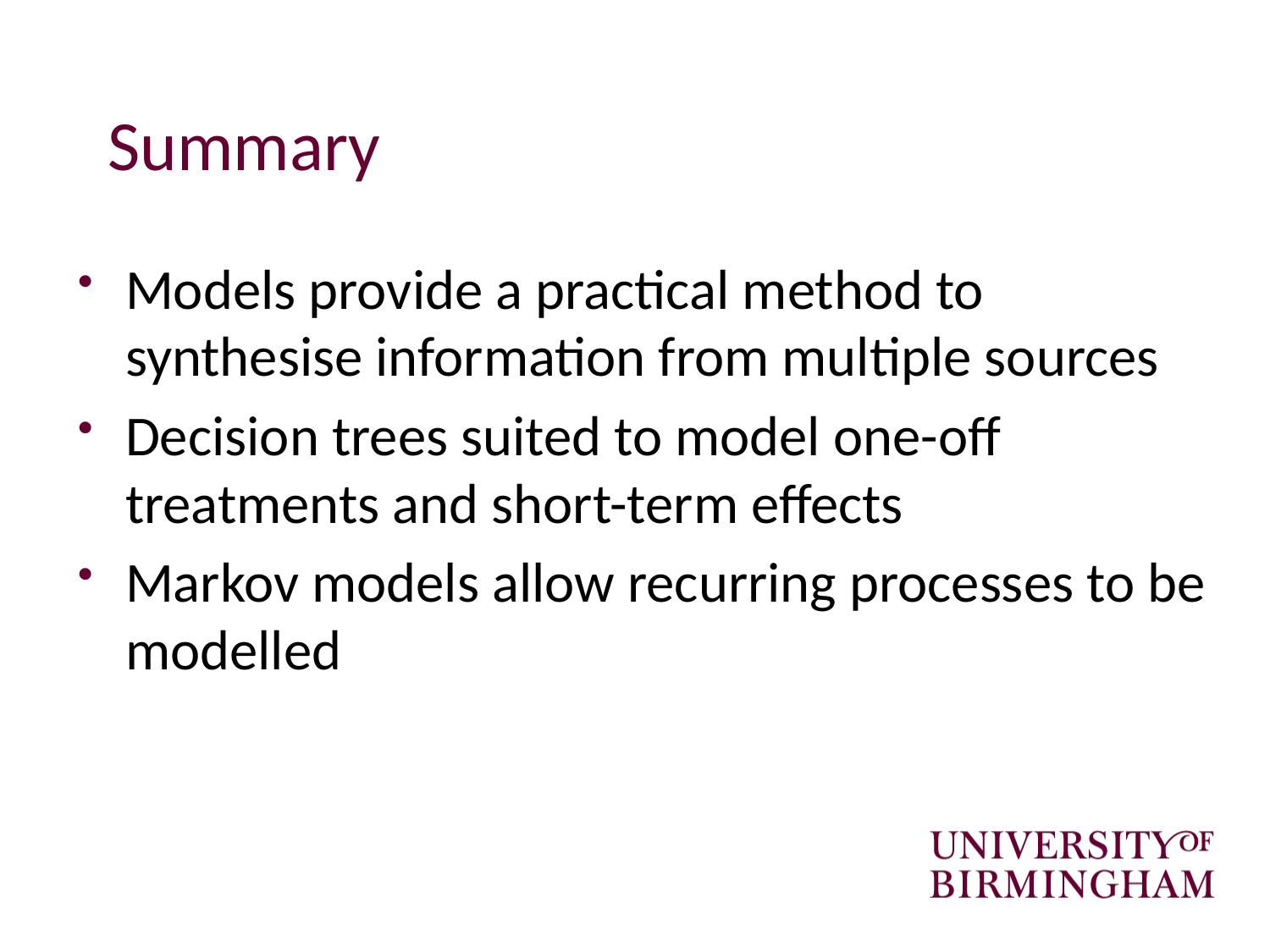

# Summary
Models provide a practical method to synthesise information from multiple sources
Decision trees suited to model one-off treatments and short-term effects
Markov models allow recurring processes to be modelled